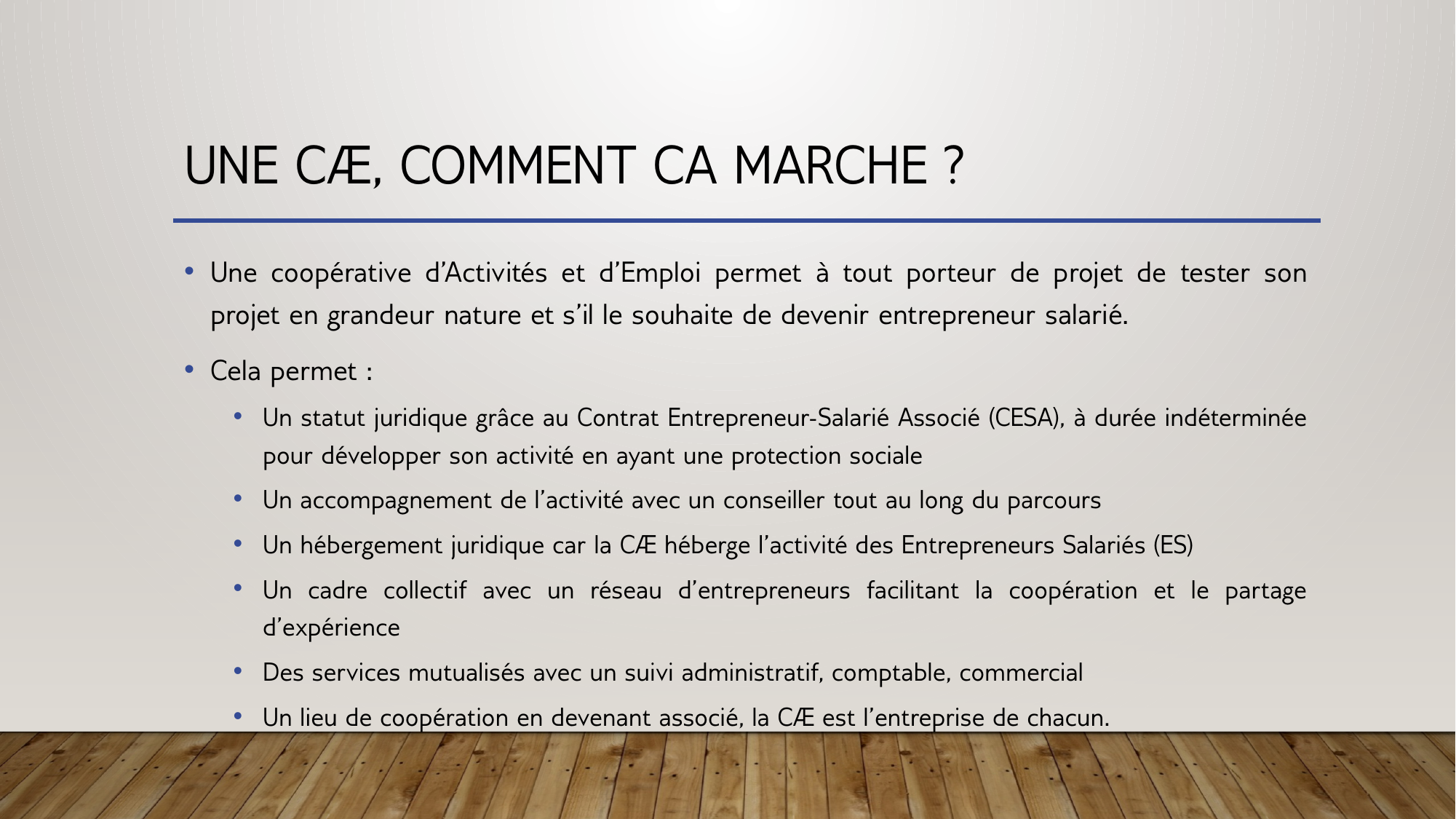

# Une cae, comment ca marche ?
Une coopérative d’Activités et d’Emploi permet à tout porteur de projet de tester son projet en grandeur nature et s’il le souhaite de devenir entrepreneur salarié.
Cela permet :
Un statut juridique grâce au Contrat Entrepreneur-Salarié Associé (CESA), à durée indéterminée pour développer son activité en ayant une protection sociale
Un accompagnement de l’activité avec un conseiller tout au long du parcours
Un hébergement juridique car la CAE héberge l’activité des Entrepreneurs Salariés (ES)
Un cadre collectif avec un réseau d’entrepreneurs facilitant la coopération et le partage d’expérience
Des services mutualisés avec un suivi administratif, comptable, commercial
Un lieu de coopération en devenant associé, la CAE est l’entreprise de chacun.